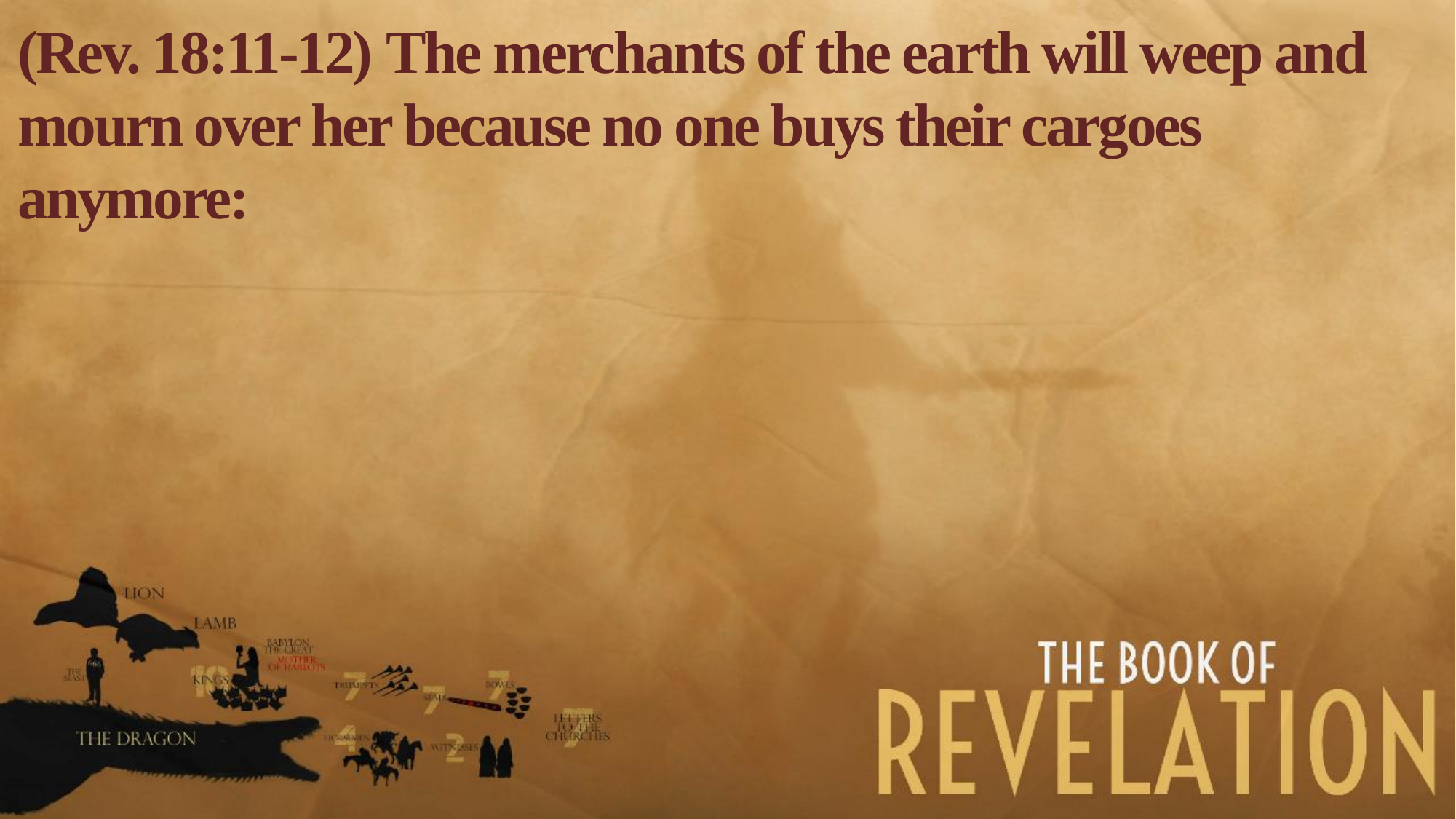

(Rev. 18:11-12) The merchants of the earth will weep and mourn over her because no one buys their cargoes anymore: